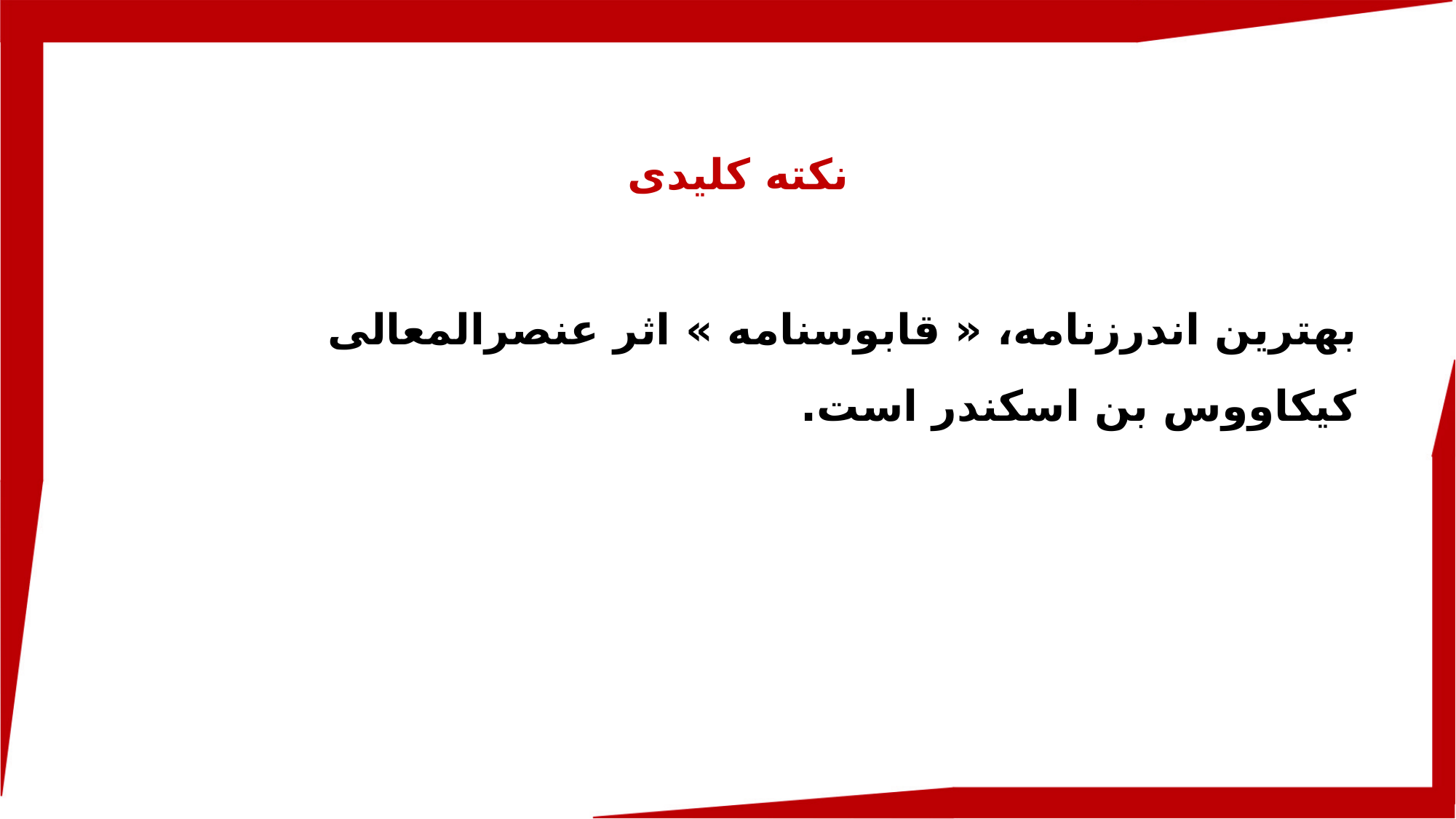

نکته کلیدی
بهترین اندرزنامه، « قابوسنامه » اثر عنصرالمعالی کیکاووس بن اسکندر است.